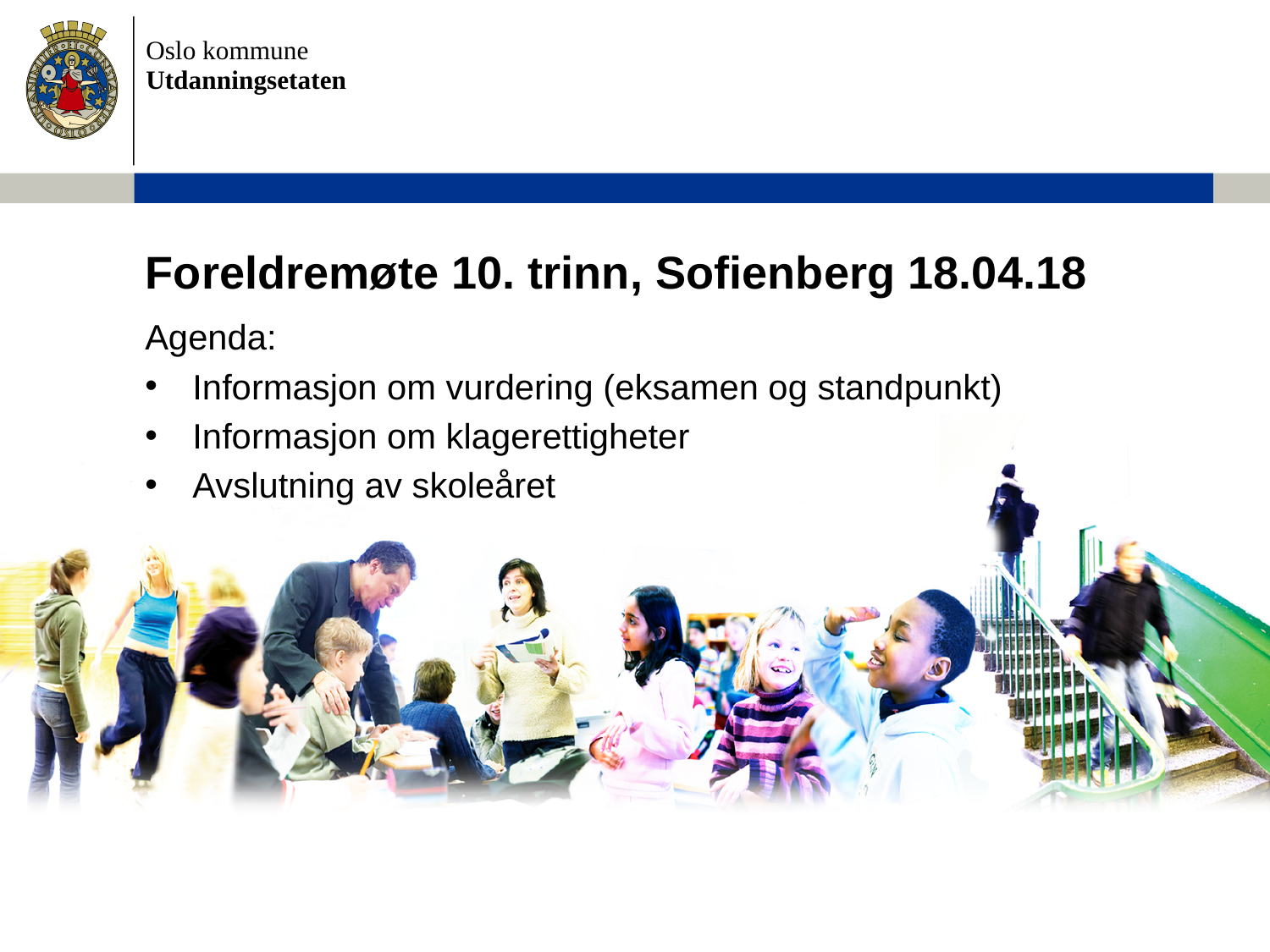

# Foreldremøte 10. trinn, Sofienberg 18.04.18
Agenda:
Informasjon om vurdering (eksamen og standpunkt)
Informasjon om klagerettigheter
Avslutning av skoleåret